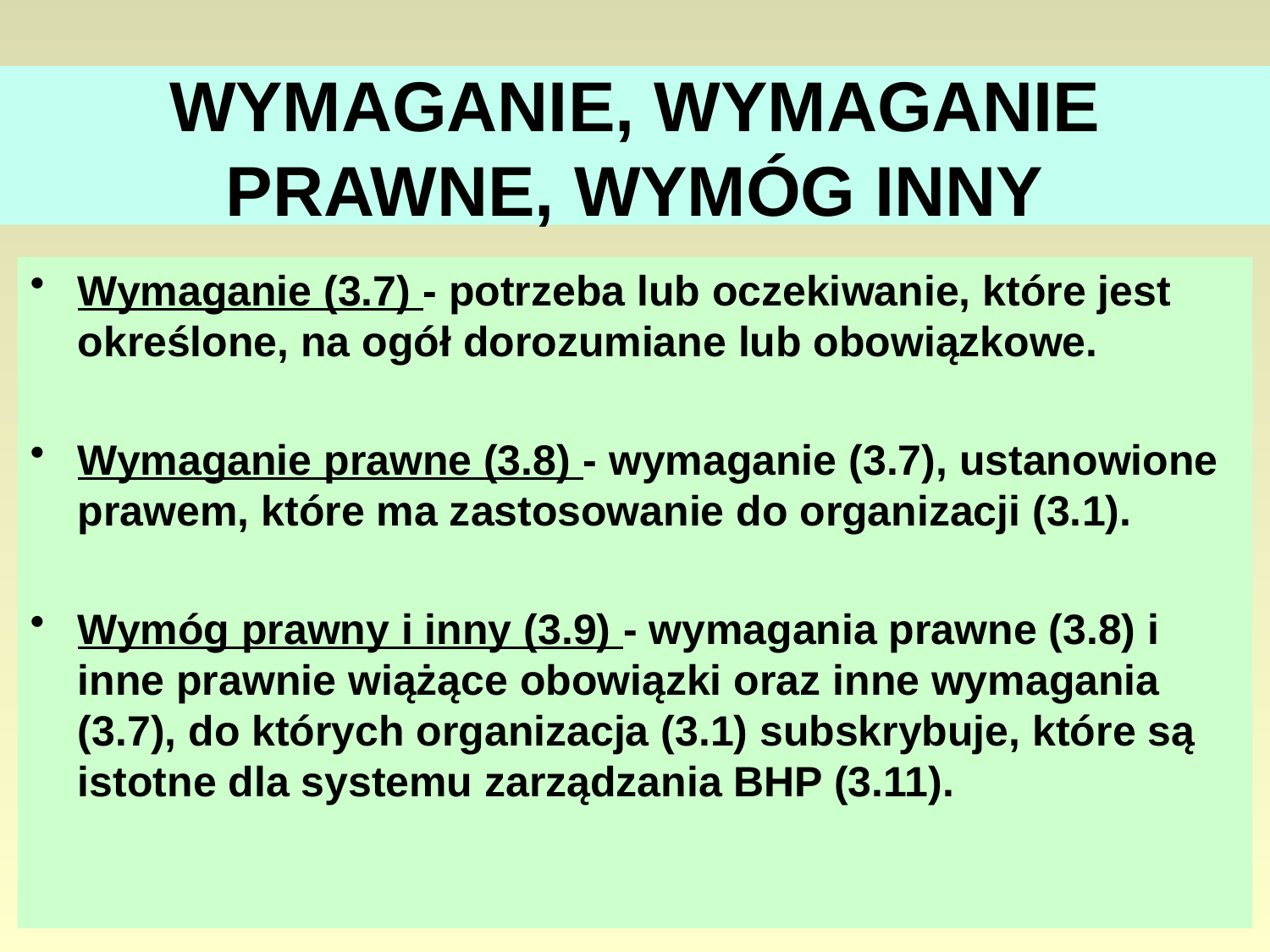

# WYMAGANIE, WYMAGANIE PRAWNE, WYMÓG INNY
Wymaganie (3.7) - potrzeba lub oczekiwanie, które jest określone, na ogół dorozumiane lub obowiązkowe.

Wymaganie prawne (3.8) - wymaganie (3.7), ustanowione prawem, które ma zastosowanie do organizacji (3.1).

Wymóg prawny i inny (3.9) - wymagania prawne (3.8) i inne prawnie wiążące obowiązki oraz inne wymagania (3.7), do których organizacja (3.1) subskrybuje, które są istotne dla systemu zarządzania BHP (3.11).

30